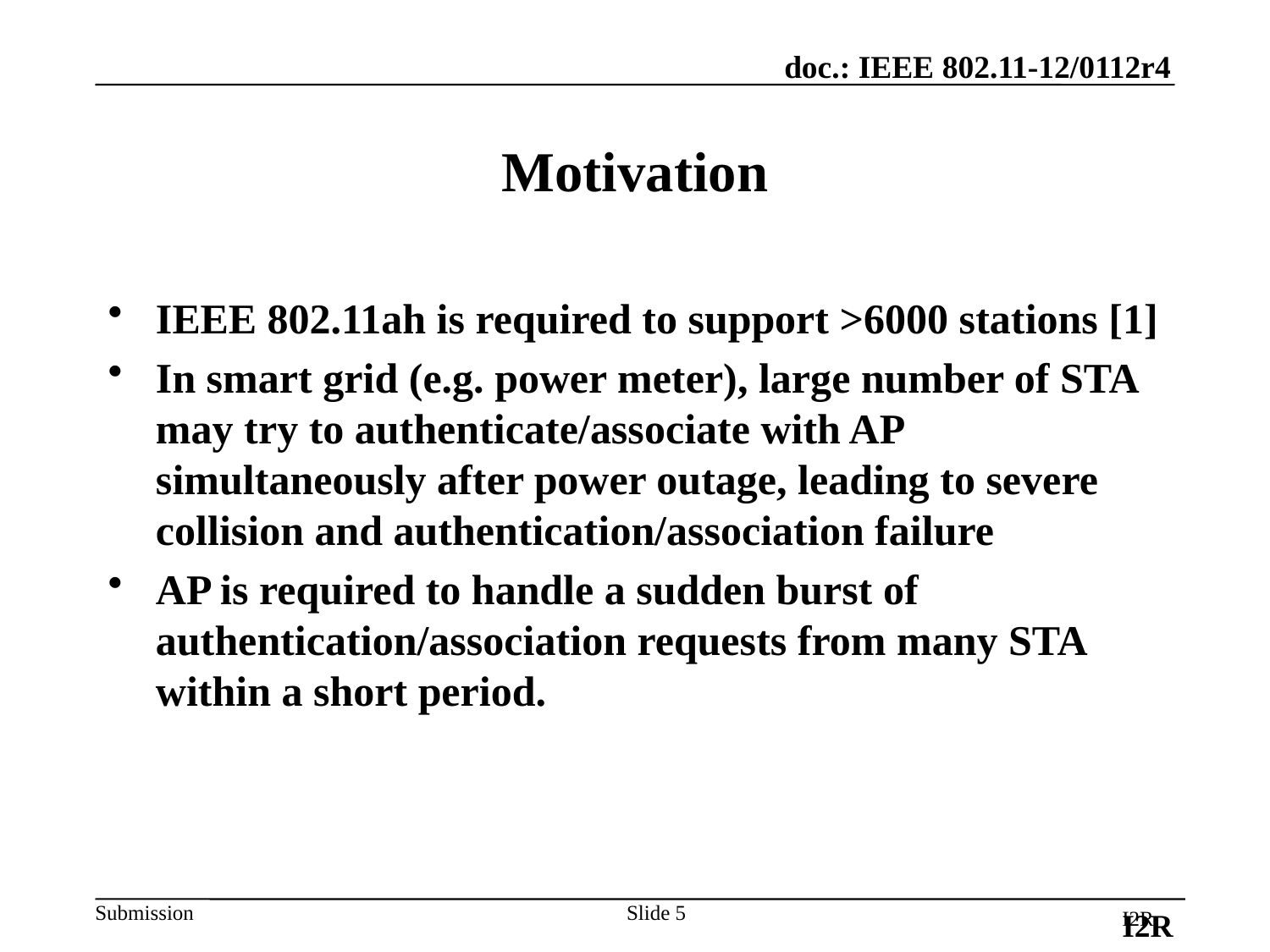

I2R
# Motivation
IEEE 802.11ah is required to support >6000 stations [1]
In smart grid (e.g. power meter), large number of STA may try to authenticate/associate with AP simultaneously after power outage, leading to severe collision and authentication/association failure
AP is required to handle a sudden burst of authentication/association requests from many STA within a short period.
Slide 5
I2R